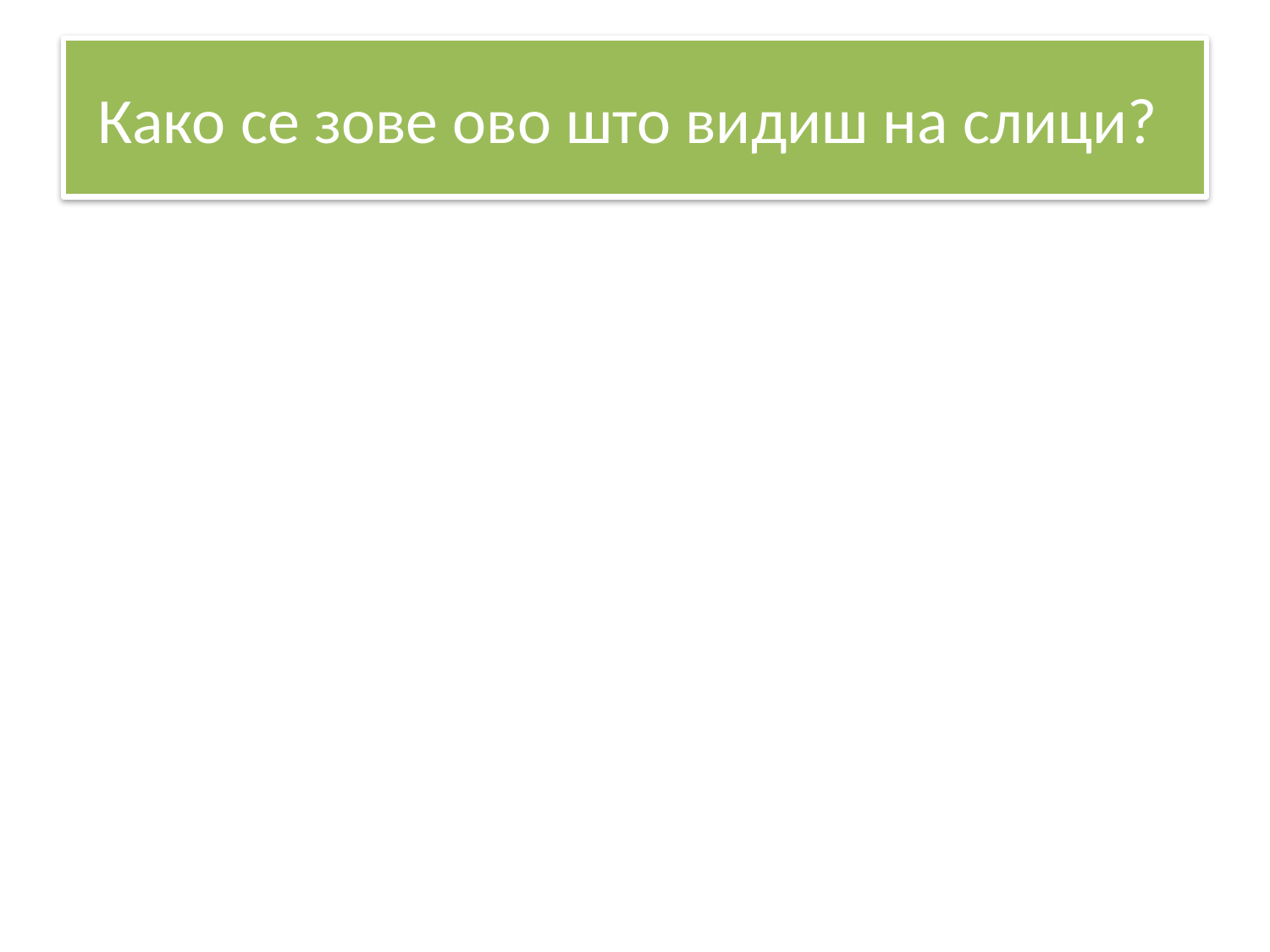

# Како се зове ово што видиш на слици?